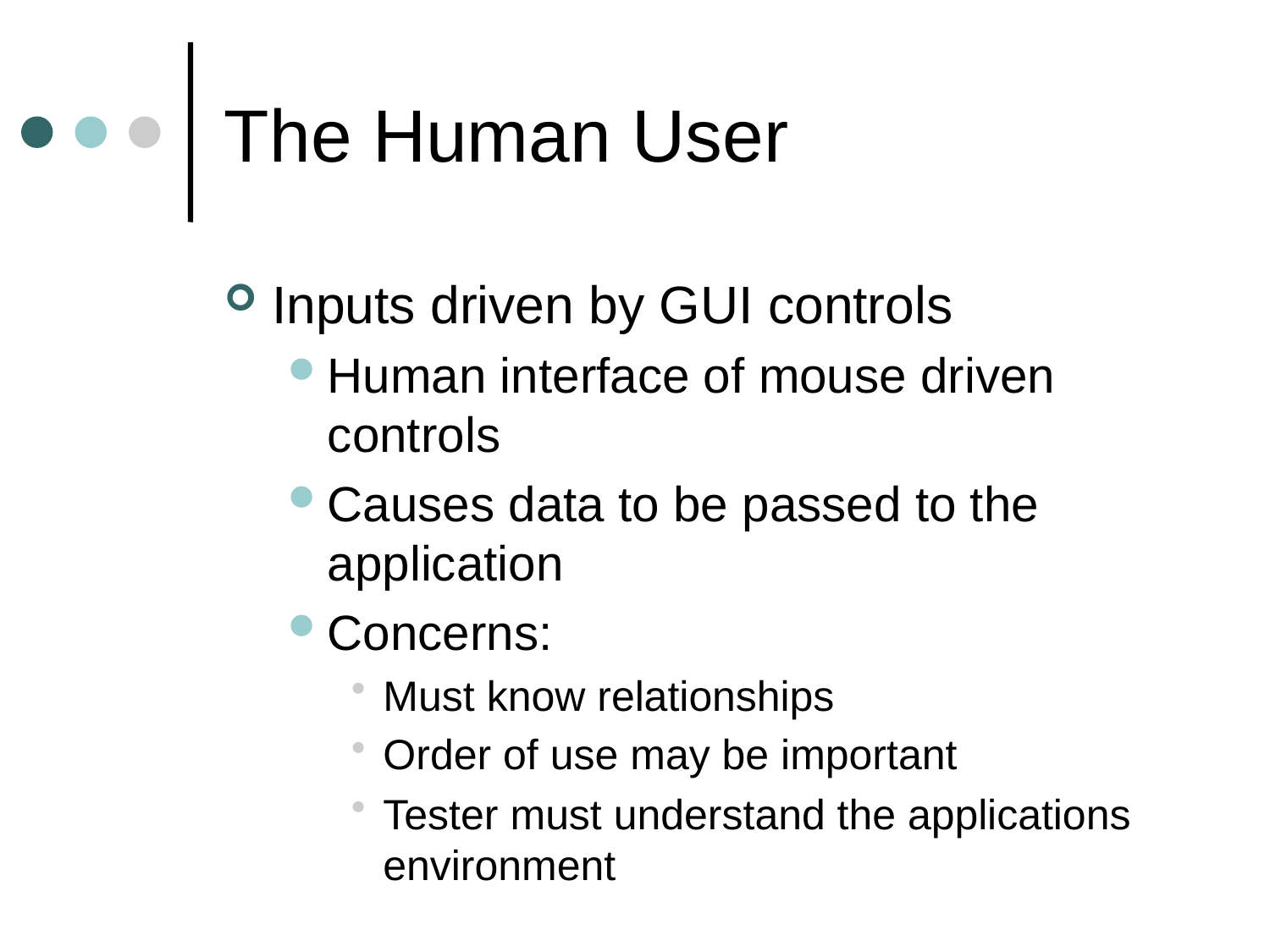

# The Human User
Inputs driven by GUI controls
Human interface of mouse driven controls
Causes data to be passed to the application
Concerns:
Must know relationships
Order of use may be important
Tester must understand the applications environment